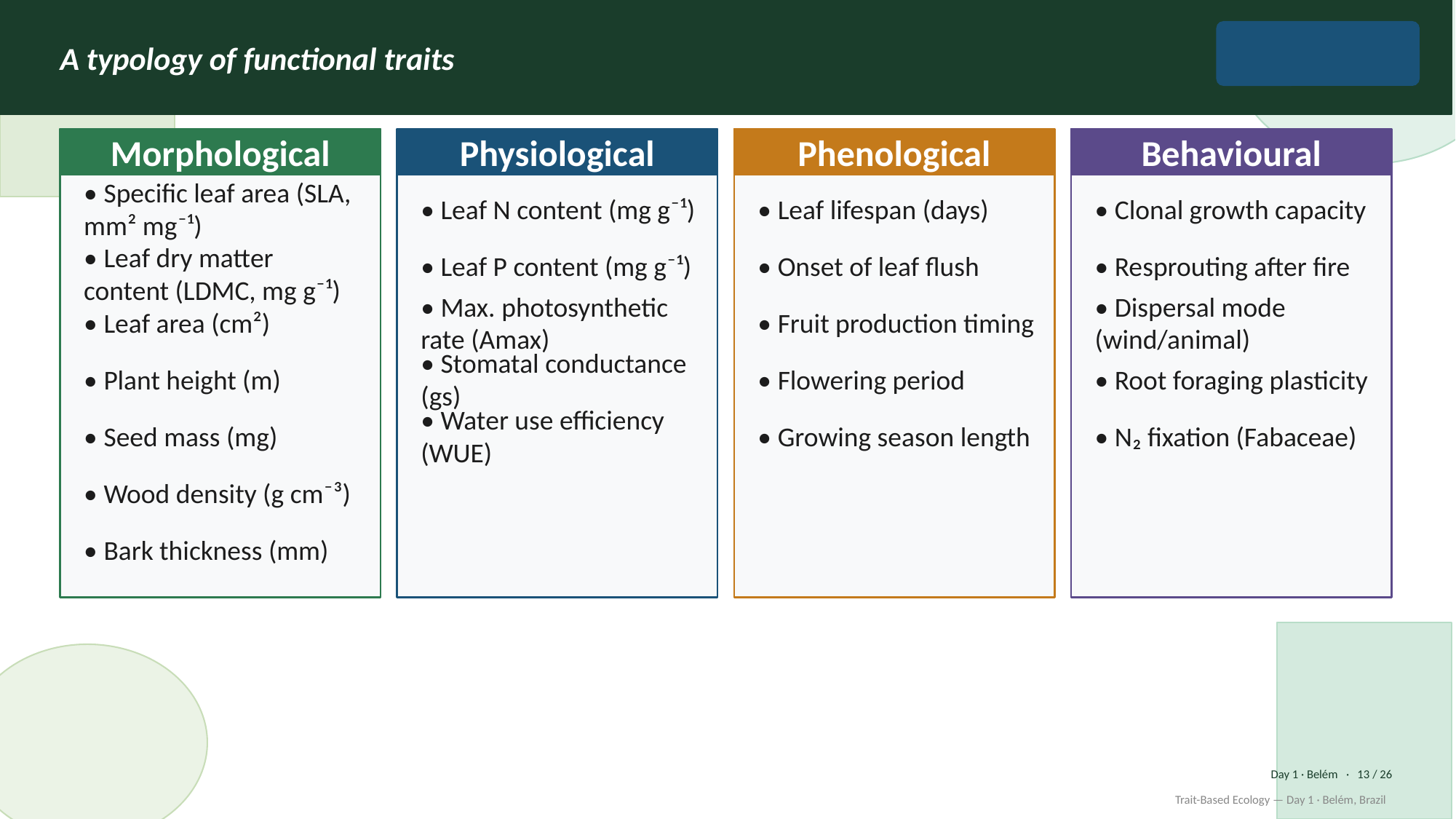

A typology of functional traits
THEORY

Day 1 · Belém   ·   13 / 26
Trait-Based Ecology — Day 1 · Belém, Brazil

Morphological
Physiological
Phenological
Behavioural
• Specific leaf area (SLA, mm² mg⁻¹)
• Leaf N content (mg g⁻¹)
• Leaf lifespan (days)
• Clonal growth capacity
• Leaf P content (mg g⁻¹)
• Onset of leaf flush
• Resprouting after fire
• Leaf dry matter content (LDMC, mg g⁻¹)
• Leaf area (cm²)
• Max. photosynthetic rate (Amax)
• Fruit production timing
• Dispersal mode (wind/animal)
• Plant height (m)
• Stomatal conductance (gs)
• Flowering period
• Root foraging plasticity
• Seed mass (mg)
• Water use efficiency (WUE)
• Growing season length
• N₂ fixation (Fabaceae)
• Wood density (g cm⁻³)
• Bark thickness (mm)